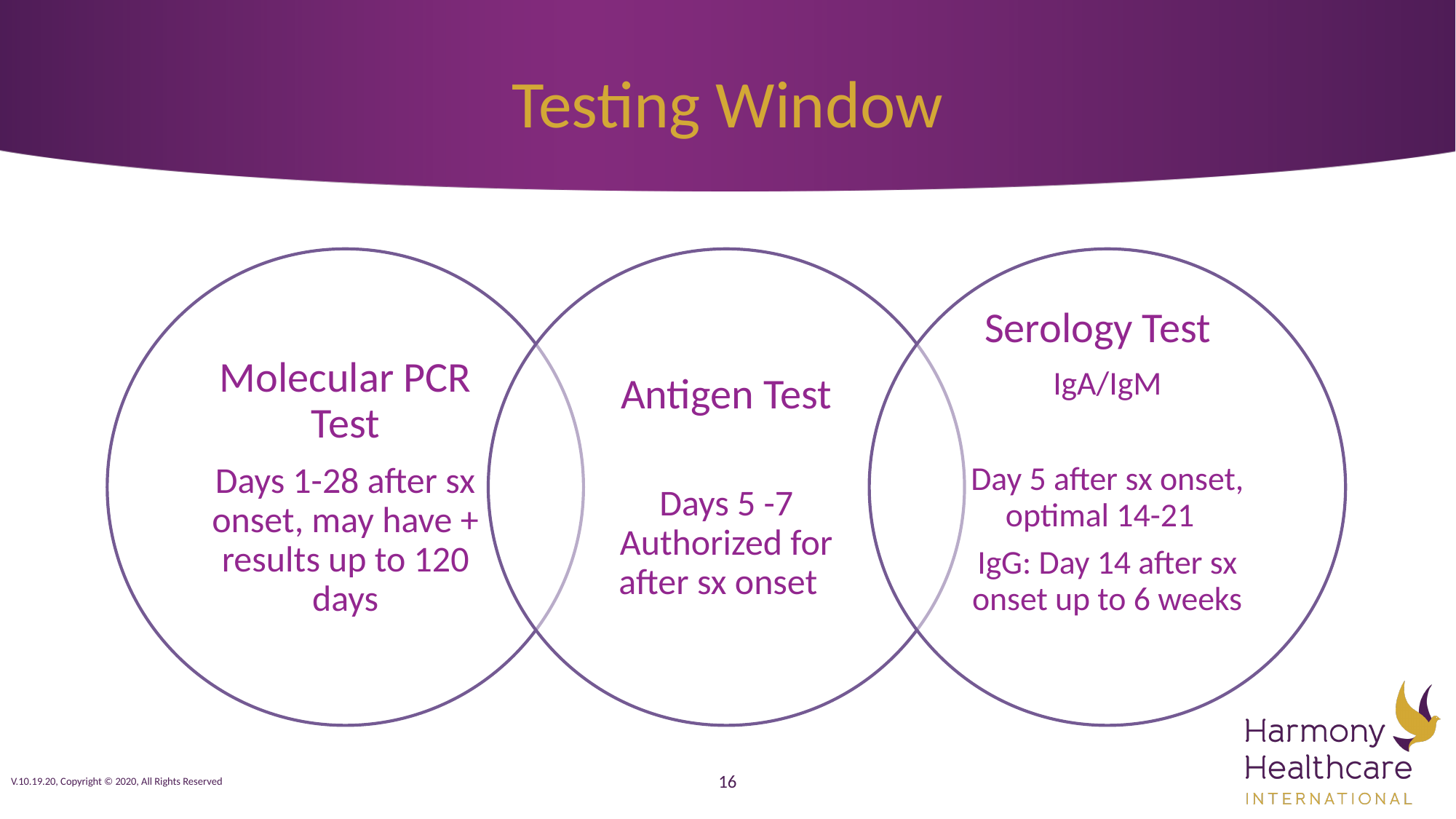

# Testing Window
Molecular PCR Test
Days 1-28 after sx onset, may have + results up to 120 days
Antigen Test

Days 5 -7 Authorized for after sx onset
Serology Test
IgA/IgM

Day 5 after sx onset, optimal 14-21
IgG: Day 14 after sx onset up to 6 weeks

V.10.19.20, Copyright © 2020, All Rights Reserved
16